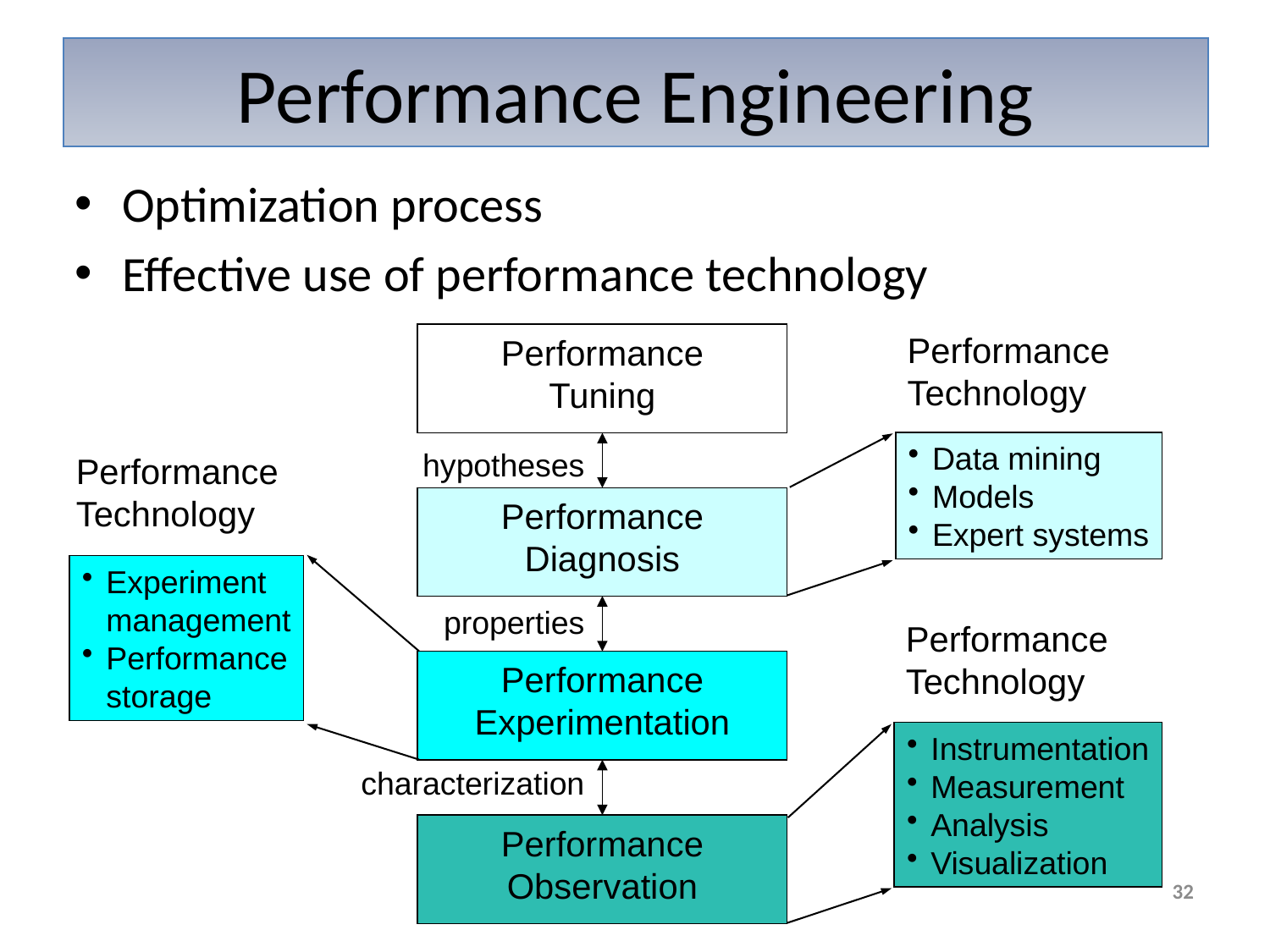

# Performance Engineering
Optimization process
Effective use of performance technology

Performance
Technology
Data mining
Models
Expert systems

Performance
Tuning
hypotheses
Performance
Technology

Experiment
management
Performance
storage

Performance
Diagnosis
properties
Performance
Technology
Instrumentation
Measurement
Analysis
Visualization

Performance
Experimentation
characterization
Performance
Observation
32